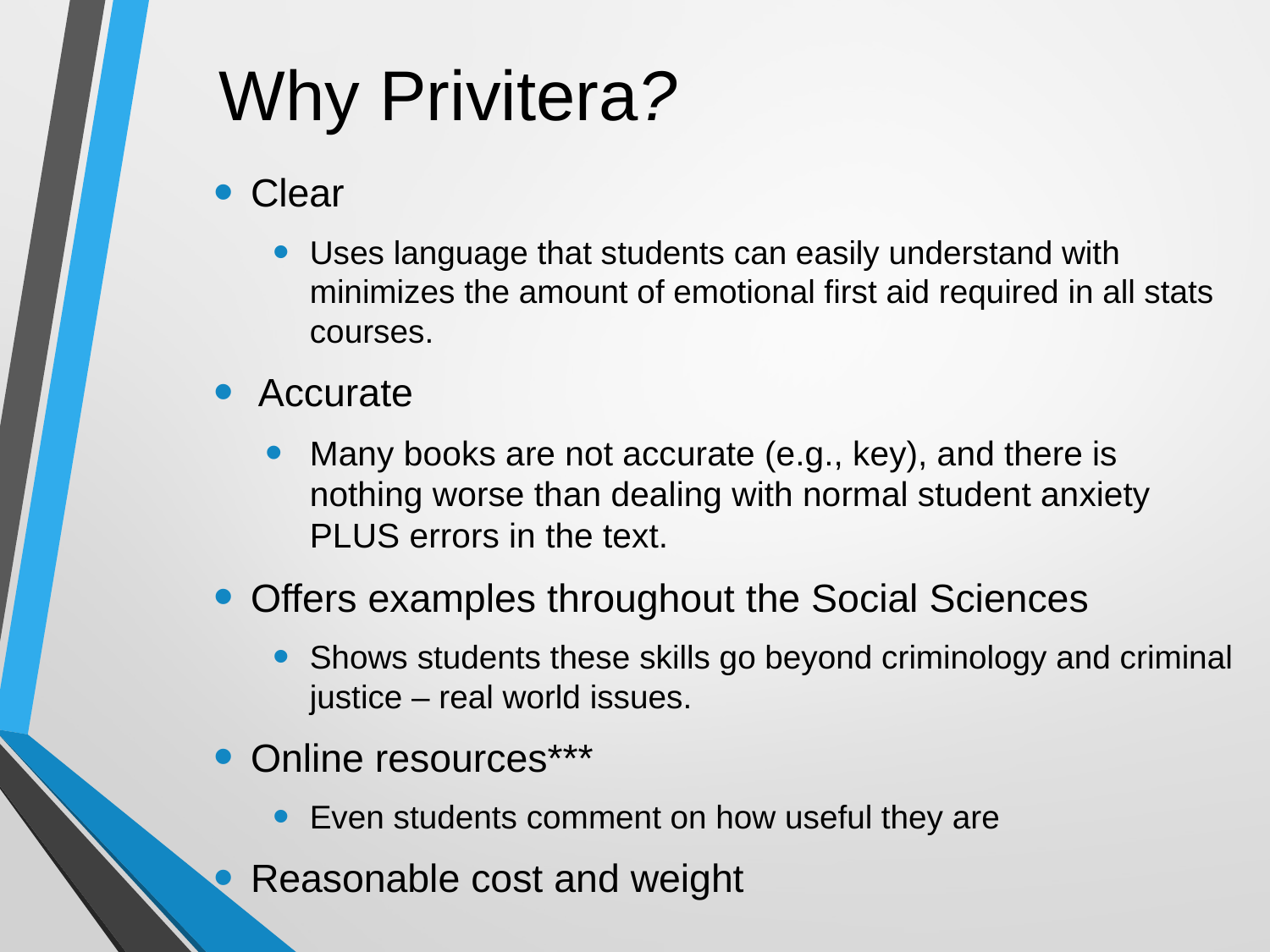

# Why Privitera?
Clear
Uses language that students can easily understand with minimizes the amount of emotional first aid required in all stats courses.
Accurate
Many books are not accurate (e.g., key), and there is nothing worse than dealing with normal student anxiety PLUS errors in the text.
Offers examples throughout the Social Sciences
Shows students these skills go beyond criminology and criminal justice – real world issues.
Online resources***
Even students comment on how useful they are
Reasonable cost and weight